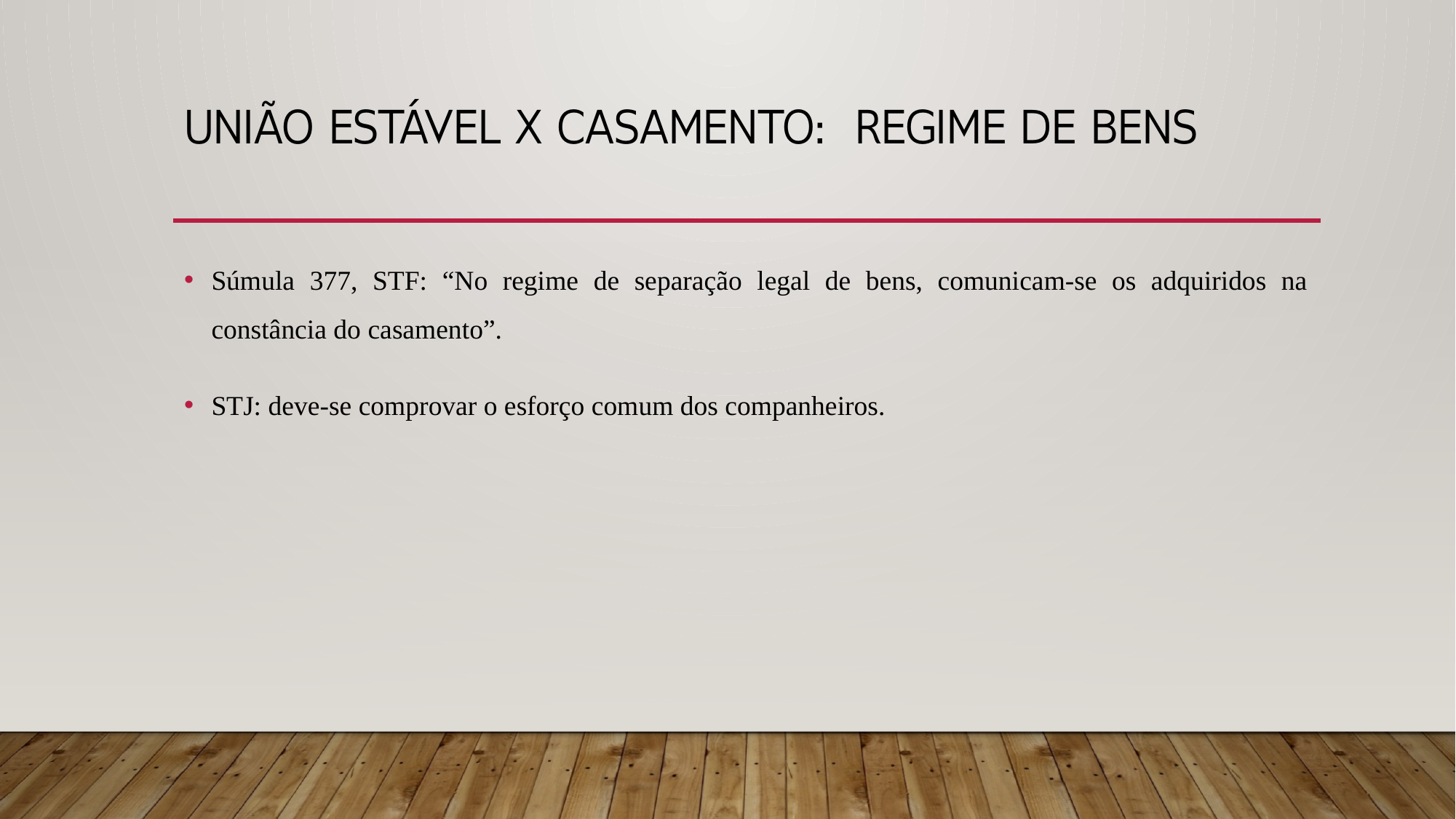

# UNIÃO ESTÁVEL x casamento:  regime de bens
Súmula 377, STF: “No regime de separação legal de bens, comunicam-se os adquiridos na constância do casamento”.
STJ: deve-se comprovar o esforço comum dos companheiros.